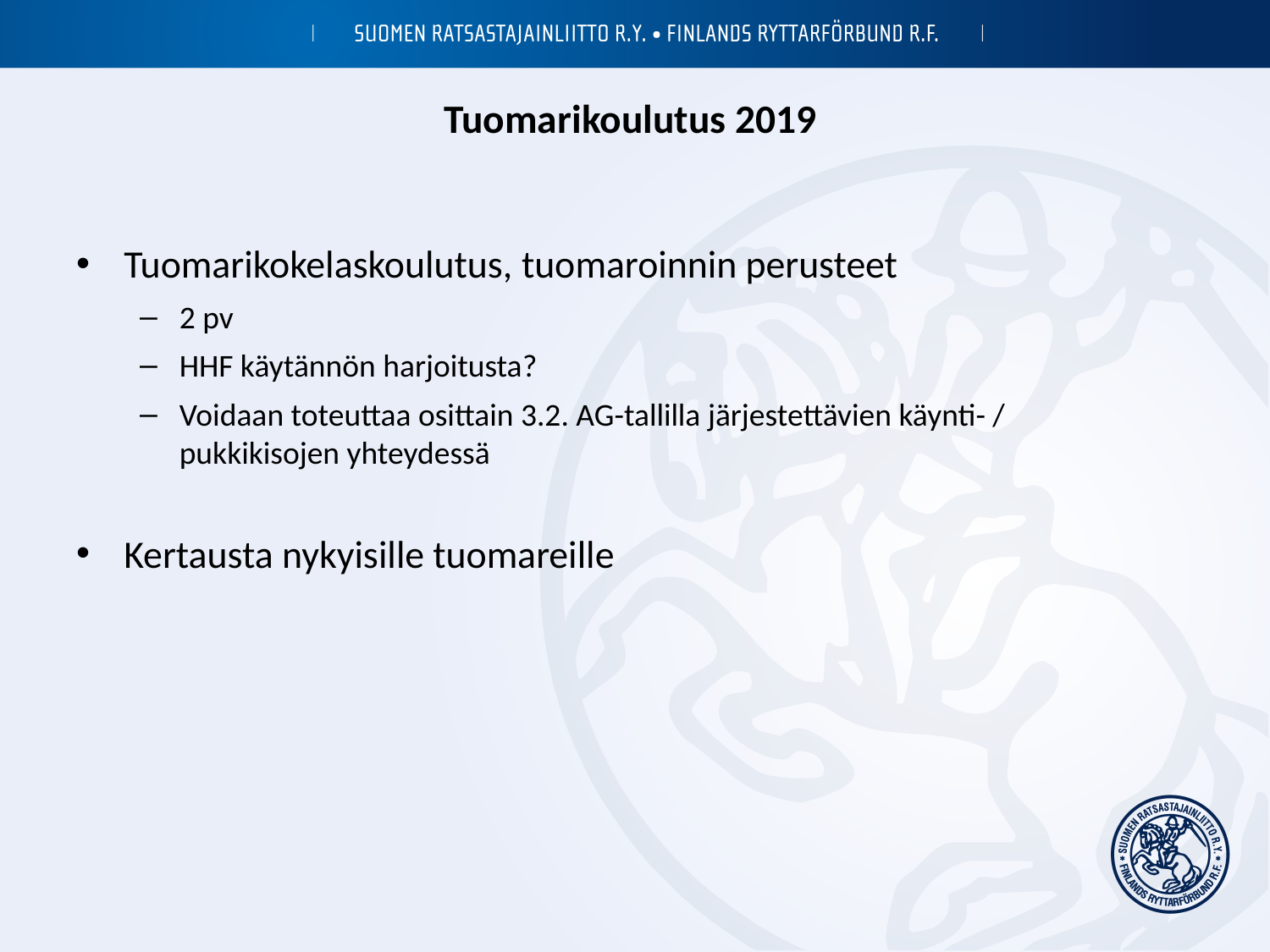

# Tuomarikoulutus 2019

Tuomarikokelaskoulutus, tuomaroinnin perusteet
2 pv
HHF käytännön harjoitusta?
Voidaan toteuttaa osittain 3.2. AG-tallilla järjestettävien käynti- / pukkikisojen yhteydessä

Kertausta nykyisille tuomareille